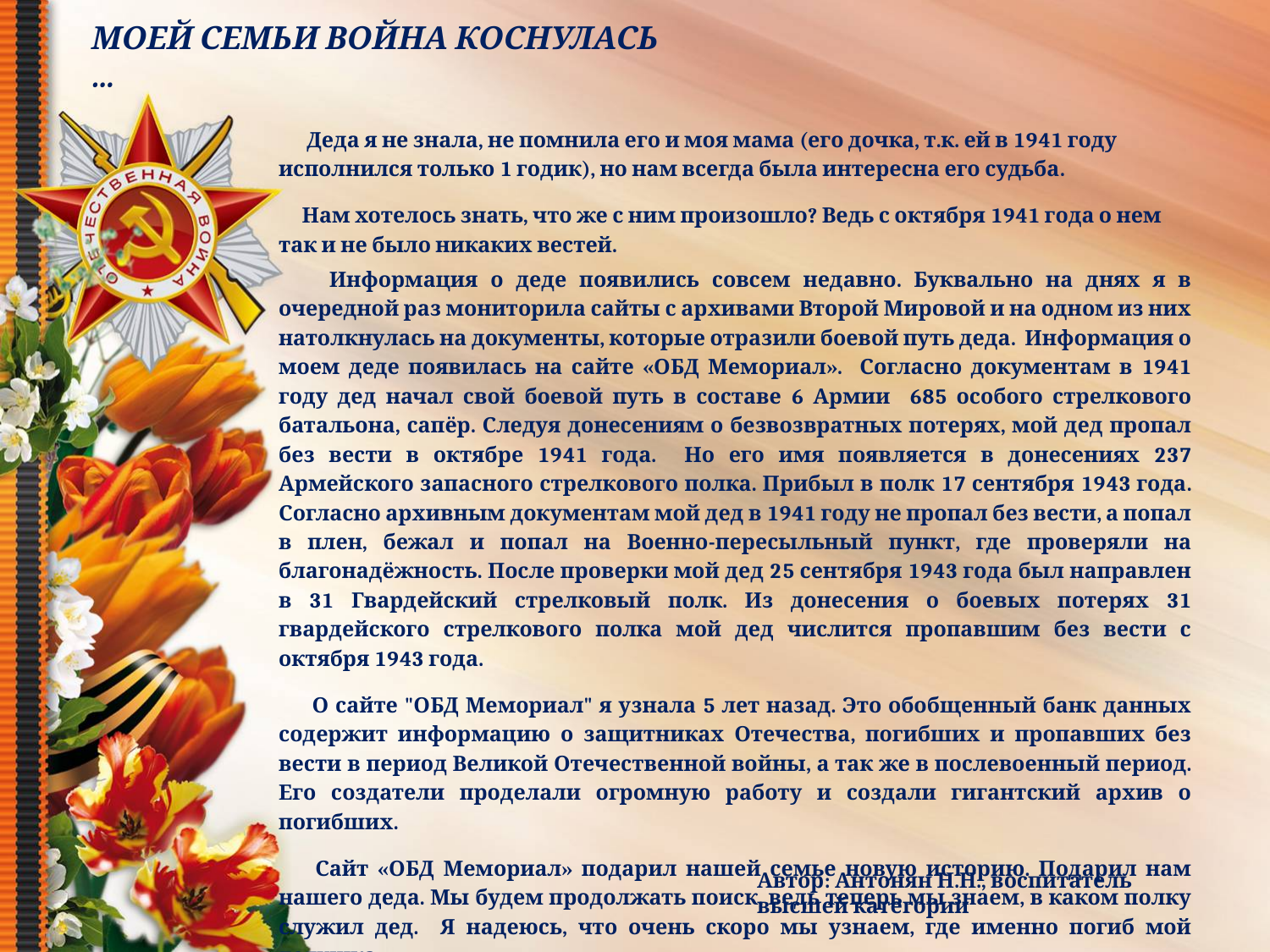

МОЕЙ СЕМЬИ ВОЙНА КОСНУЛАСЬ …
      Деда я не знала, не помнила его и моя мама (его дочка, т.к. ей в 1941 году исполнился только 1 годик), но нам всегда была интересна его судьба.
     Нам хотелось знать, что же с ним произошло? Ведь с октября 1941 года о нем так и не было никаких вестей.
    Информация о деде появились совсем недавно. Буквально на днях я в очередной раз мониторила сайты с архивами Второй Мировой и на одном из них натолкнулась на документы, которые отразили боевой путь деда.  Информация о моем деде появилась на сайте «ОБД Мемориал».  Согласно документам в 1941 году дед начал свой боевой путь в составе 6 Армии  685 особого стрелкового батальона, сапёр. Следуя донесениям о безвозвратных потерях, мой дед пропал без вести в октябре 1941 года.  Но его имя появляется в донесениях 237 Армейского запасного стрелкового полка. Прибыл в полк 17 сентября 1943 года. Согласно архивным документам мой дед в 1941 году не пропал без вести, а попал в плен, бежал и попал на Военно-пересыльный пункт, где проверяли на благонадёжность. После проверки мой дед 25 сентября 1943 года был направлен в 31 Гвардейский стрелковый полк. Из донесения о боевых потерях 31 гвардейского стрелкового полка мой дед числится пропавшим без вести с октября 1943 года.
     О сайте "ОБД Мемориал" я узнала 5 лет назад. Это обобщенный банк данных содержит информацию о защитниках Отечества, погибших и пропавших без вести в период Великой Отечественной войны, а так же в послевоенный период. Его создатели проделали огромную работу и создали гигантский архив о погибших.
    Сайт «ОБД Мемориал» подарил нашей семье новую историю. Подарил нам нашего деда. Мы будем продолжать поиск, ведь теперь мы знаем, в каком полку служил дед.  Я надеюсь, что очень скоро мы узнаем, где именно погиб мой дедушка.
Автор: Антонян Н.Н., воспитатель высшей категории